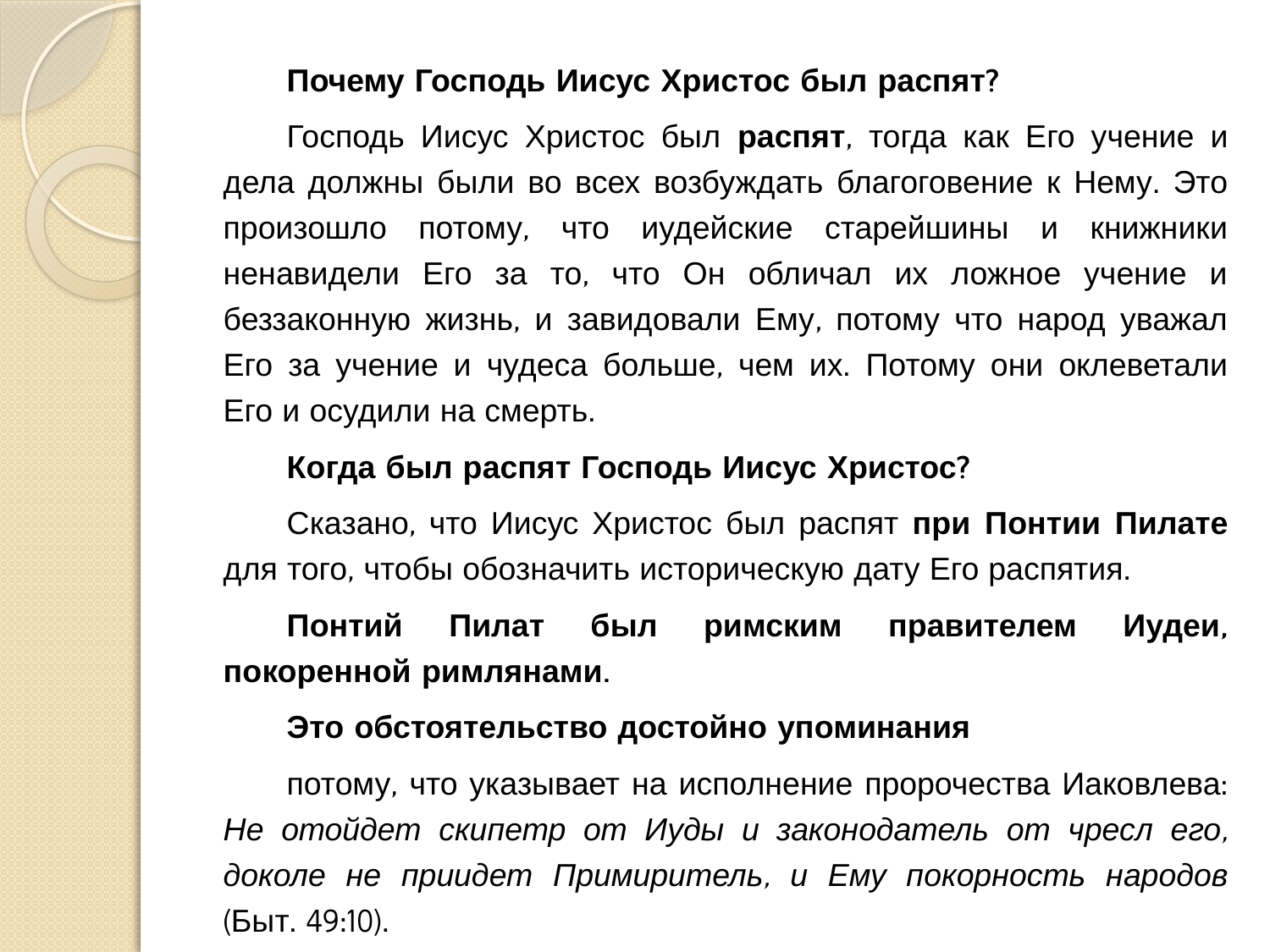

Почему Господь Иисус Христос был распят?
Господь Иисус Христос был распят, тогда как Его учение и дела должны были во всех возбуждать благоговение к Нему. Это произошло потому, что иудейские старейшины и книжники ненавидели Его за то, что Он обличал их ложное учение и беззаконную жизнь, и завидовали Ему, потому что народ уважал Его за учение и чудеса больше, чем их. Потому они оклеветали Его и осудили на смерть.
Когда был распят Господь Иисус Христос?
Сказано, что Иисус Христос был распят при Понтии Пилате для того, чтобы обозначить историческую дату Его распятия.
Понтий Пилат был римским правителем Иудеи, покоренной римлянами.
Это обстоятельство достойно упоминания
потому, что указывает на исполнение пророчества Иаковлева: Не отойдет скипетр от Иуды и законодатель от чресл его, доколе не приидет Примиритель, и Ему покорность народов (Быт. 49:10).